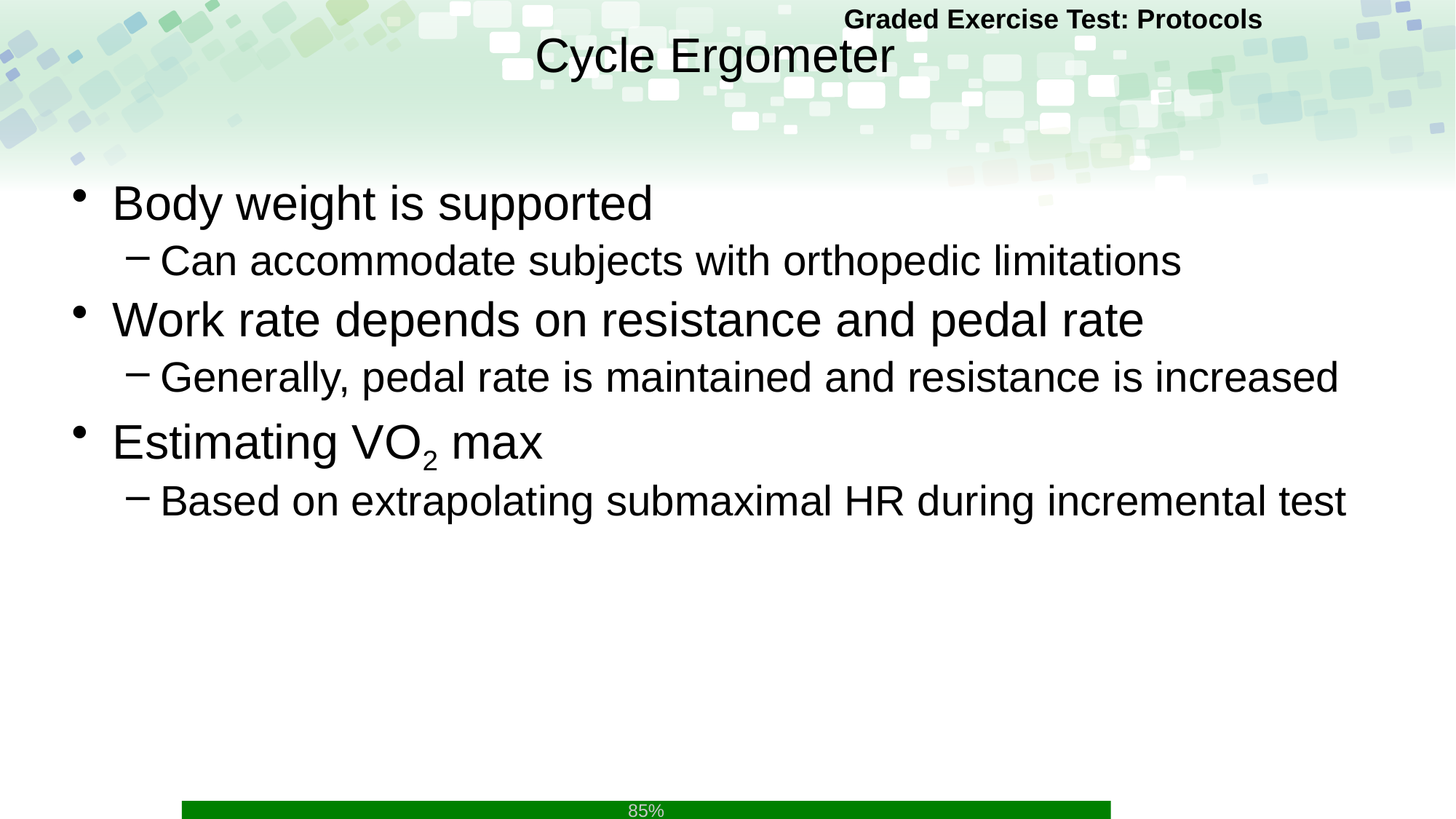

Graded Exercise Test: Protocols
# Cycle Ergometer
Body weight is supported
Can accommodate subjects with orthopedic limitations
Work rate depends on resistance and pedal rate
Generally, pedal rate is maintained and resistance is increased
Estimating VO2 max
Based on extrapolating submaximal HR during incremental test
85%